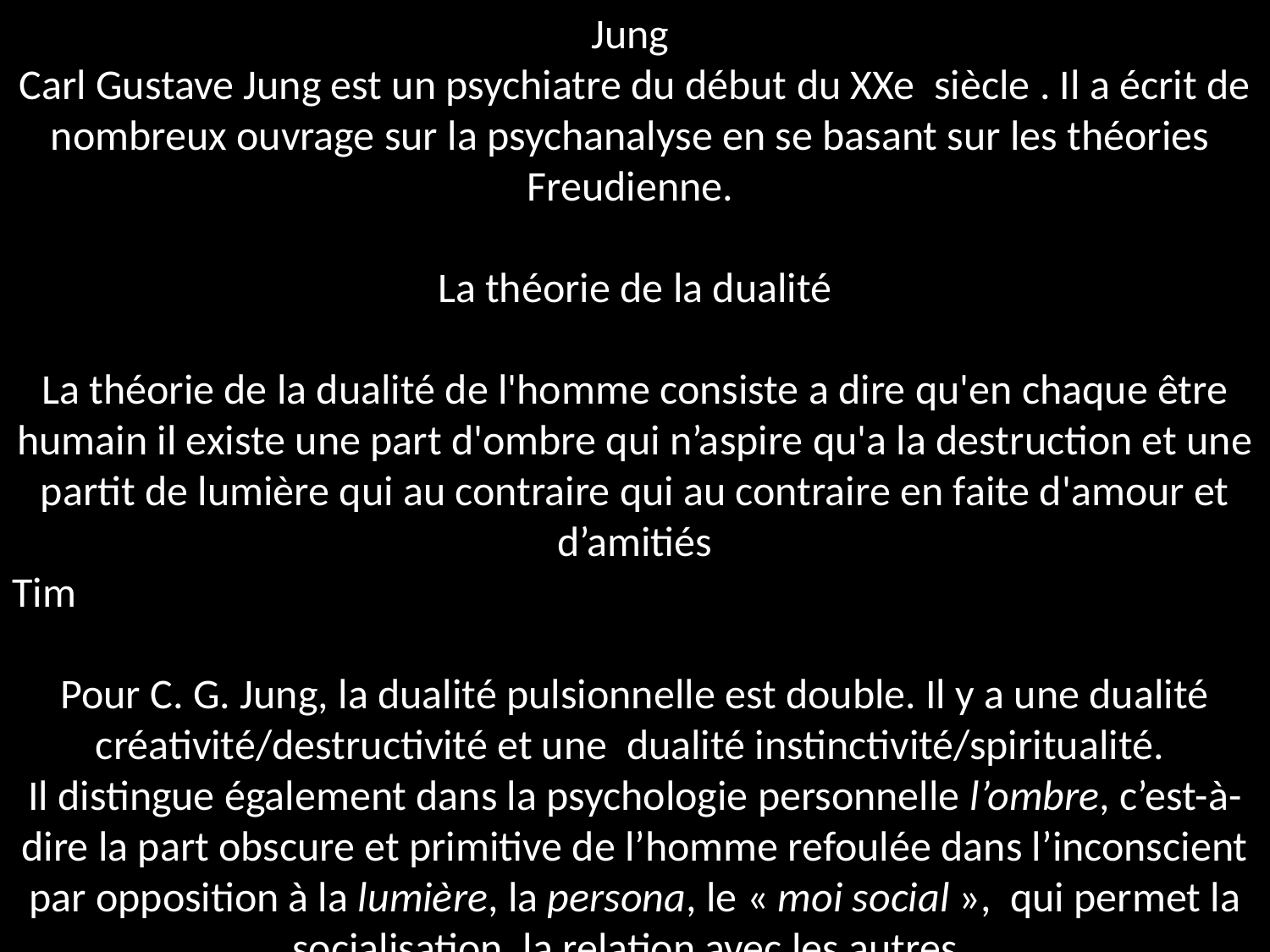

Jung
Carl Gustave Jung est un psychiatre du début du XXe  siècle . Il a écrit de nombreux ouvrage sur la psychanalyse en se basant sur les théories  Freudienne.

La théorie de la dualité

La théorie de la dualité de l'homme consiste a dire qu'en chaque être humain il existe une part d'ombre qui n’aspire qu'a la destruction et une partit de lumière qui au contraire qui au contraire en faite d'amour et d’amitiés
Tim

Pour C. G. Jung, la dualité pulsionnelle est double. Il y a une dualité créativité/destructivité et une  dualité instinctivité/spiritualité.
Il distingue également dans la psychologie personnelle l’ombre, c’est-à-dire la part obscure et primitive de l’homme refoulée dans l’inconscient par opposition à la lumière, la persona, le « moi social »,  qui permet la socialisation, la relation avec les autres.